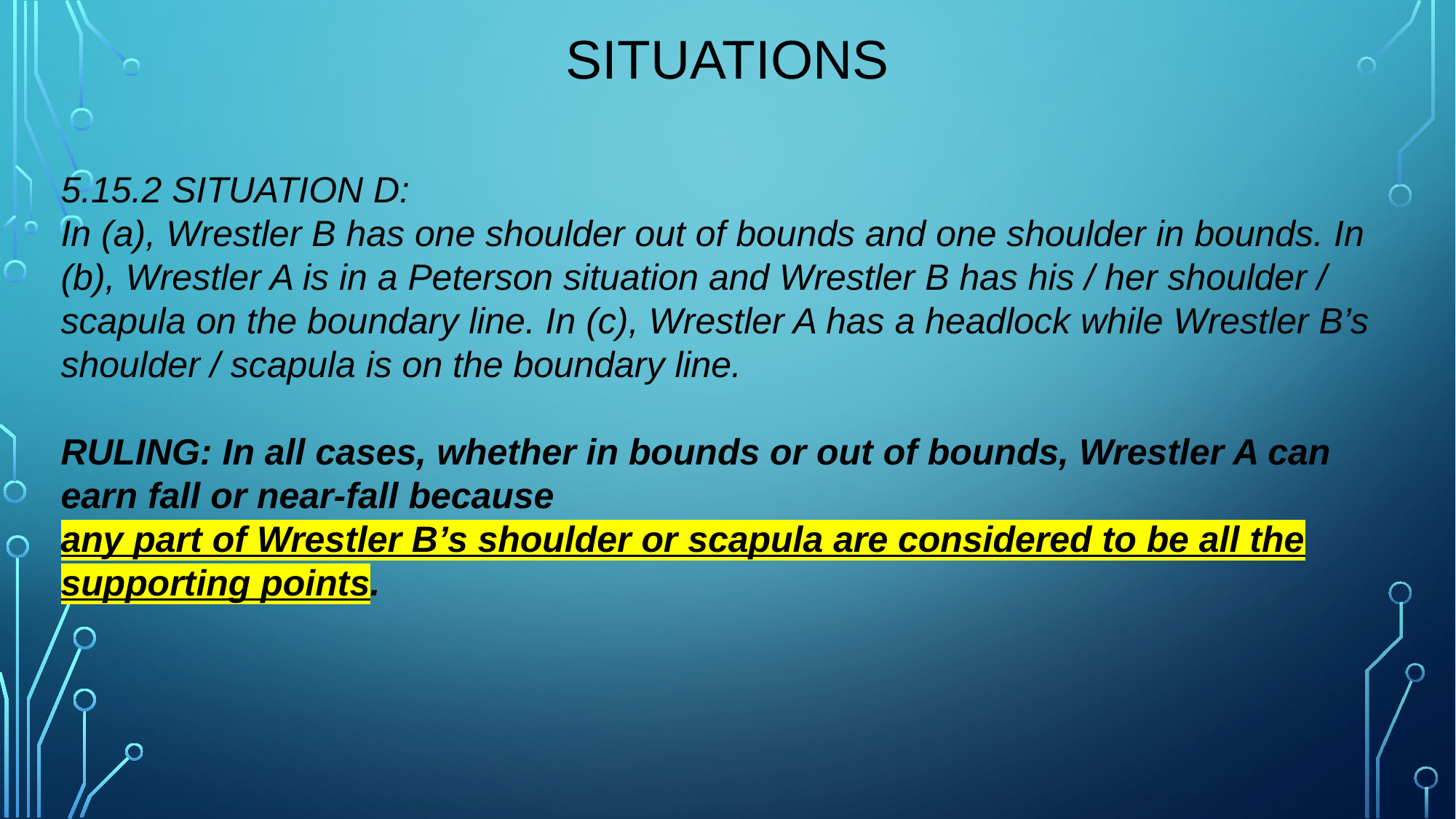

# situations
5.15.2 SITUATION D:
In (a), Wrestler B has one shoulder out of bounds and one shoulder in bounds. In (b), Wrestler A is in a Peterson situation and Wrestler B has his / her shoulder / scapula on the boundary line. In (c), Wrestler A has a headlock while Wrestler B’s shoulder / scapula is on the boundary line.

RULING: In all cases, whether in bounds or out of bounds, Wrestler A can earn fall or near-fall because
any part of Wrestler B’s shoulder or scapula are considered to be all the supporting points.